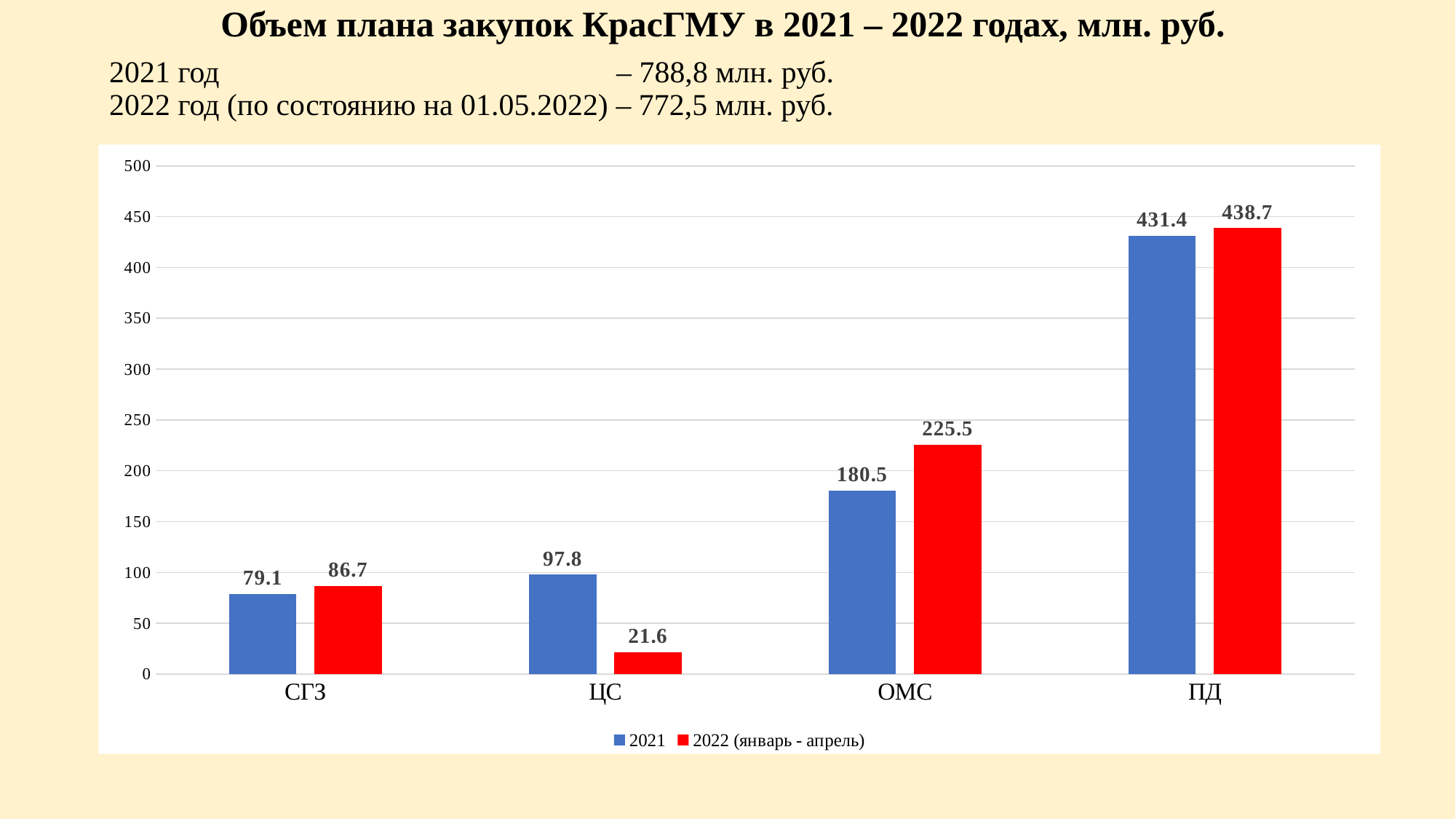

Объем плана закупок КрасГМУ в 2021 – 2022 годах, млн. руб.
2021 год                                                    – 788,8 млн. руб.
2022 год (по состоянию на 01.05.2022) – 772,5 млн. руб.

### Chart

| Category | 2021 | 2022 (январь - апрель) |
|---|---|---|
| СГЗ | 79.1 | 86.7 |
| ЦС | 97.8 | 21.6 |
| ОМС | 180.5 | 225.5 |
| ПД | 431.4 | 438.7 |